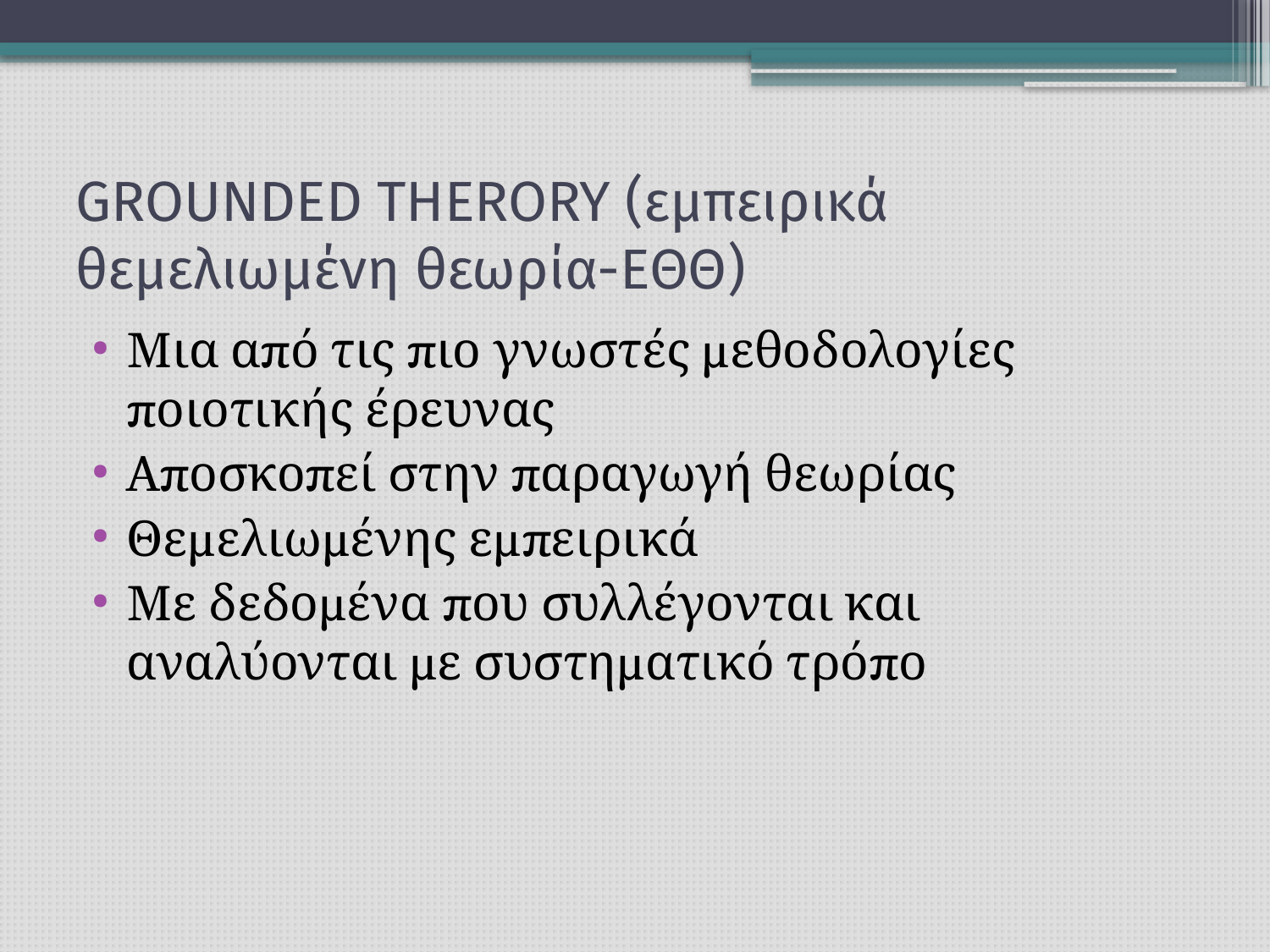

# GROUNDED THERORY (εμπειρικά θεμελιωμένη θεωρία-ΕΘΘ)
Μια από τις πιο γνωστές μεθοδολογίες ποιοτικής έρευνας
Αποσκοπεί στην παραγωγή θεωρίας
Θεμελιωμένης εμπειρικά
Με δεδομένα που συλλέγονται και αναλύονται με συστηματικό τρόπο